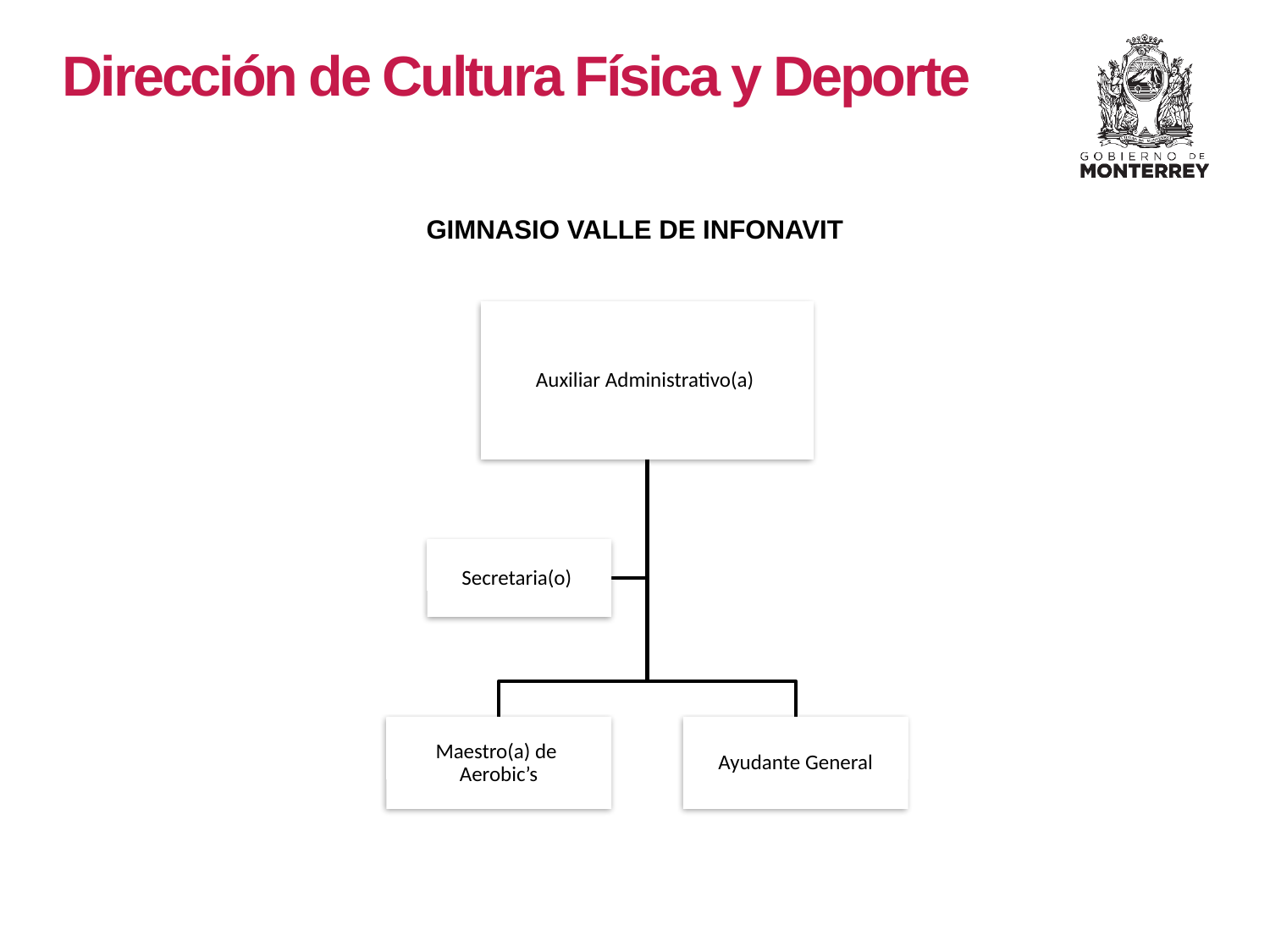

Dirección de Cultura Física y Deporte
GIMNASIO VALLE DE INFONAVIT
Auxiliar Administrativo(a)
Maestro(a) de
Aerobic’s
Ayudante General
Secretaria(o)